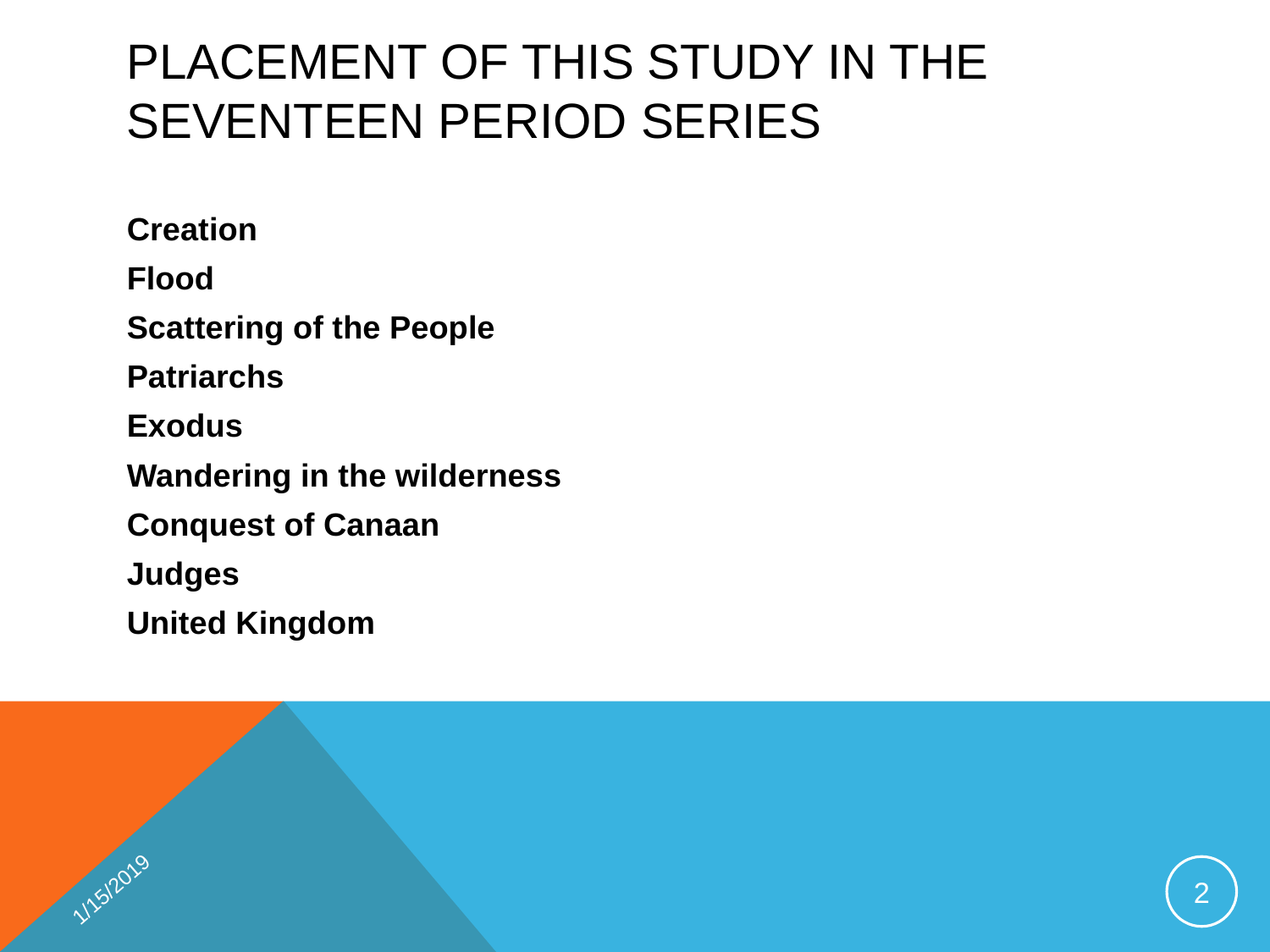

# Placement of this study in the seventeen period series

Creation
Flood
Scattering of the People
Patriarchs
Exodus
Wandering in the wilderness
Conquest of Canaan
Judges
United Kingdom

1/15/2019
2